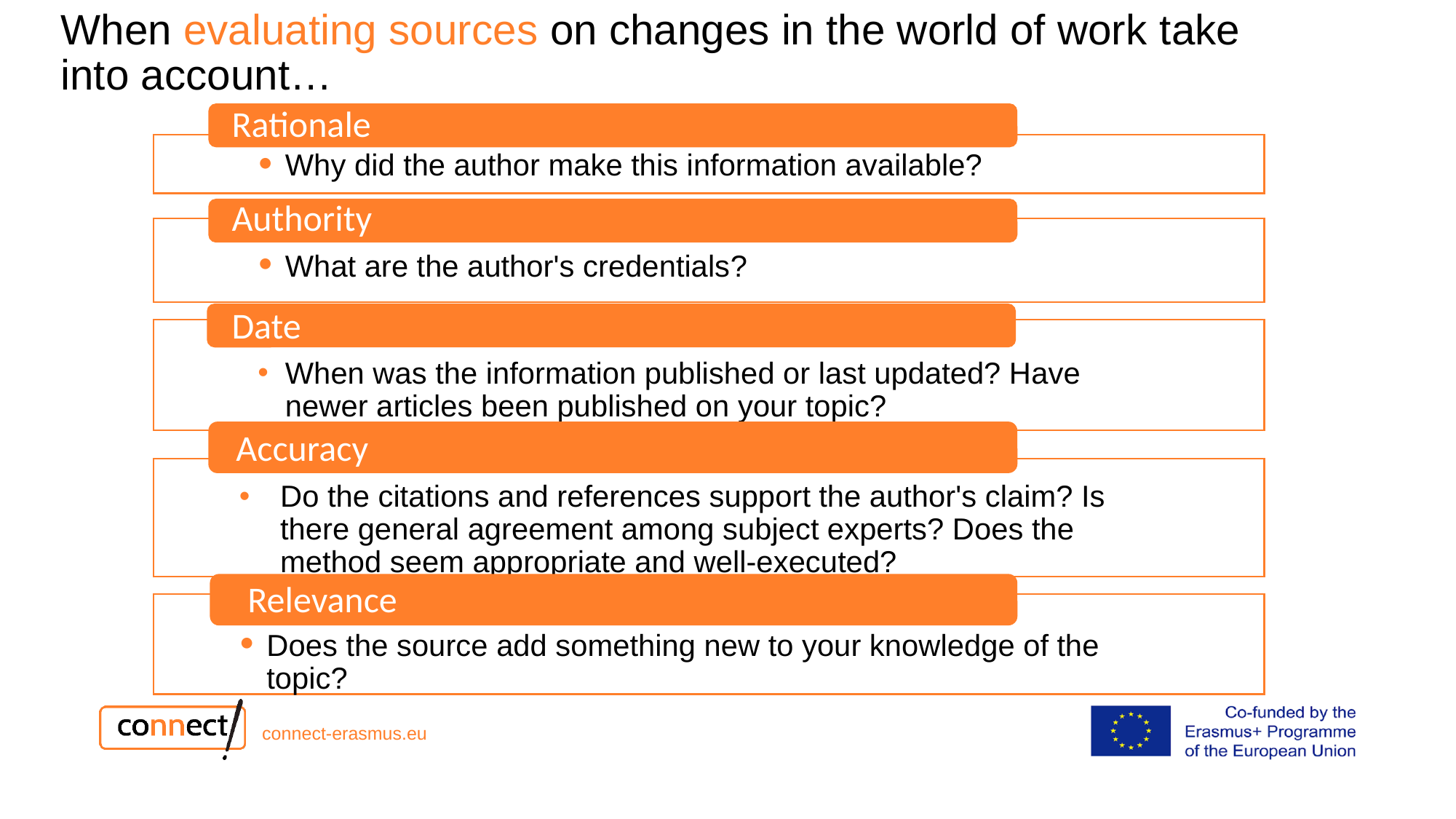

# When evaluating sources on changes in the world of work take into account…

Rationale

Why did the author make this information available?

Authority

What are the author's credentials?

Date

When was the information published or last updated? Have newer articles been published on your topic?

Accuracy

Do the citations and references support the author's claim? Is there general agreement among subject experts? Does the method seem appropriate and well-executed?

Relevance

Does the source add something new to your knowledge of the topic?
connect-erasmus.eu